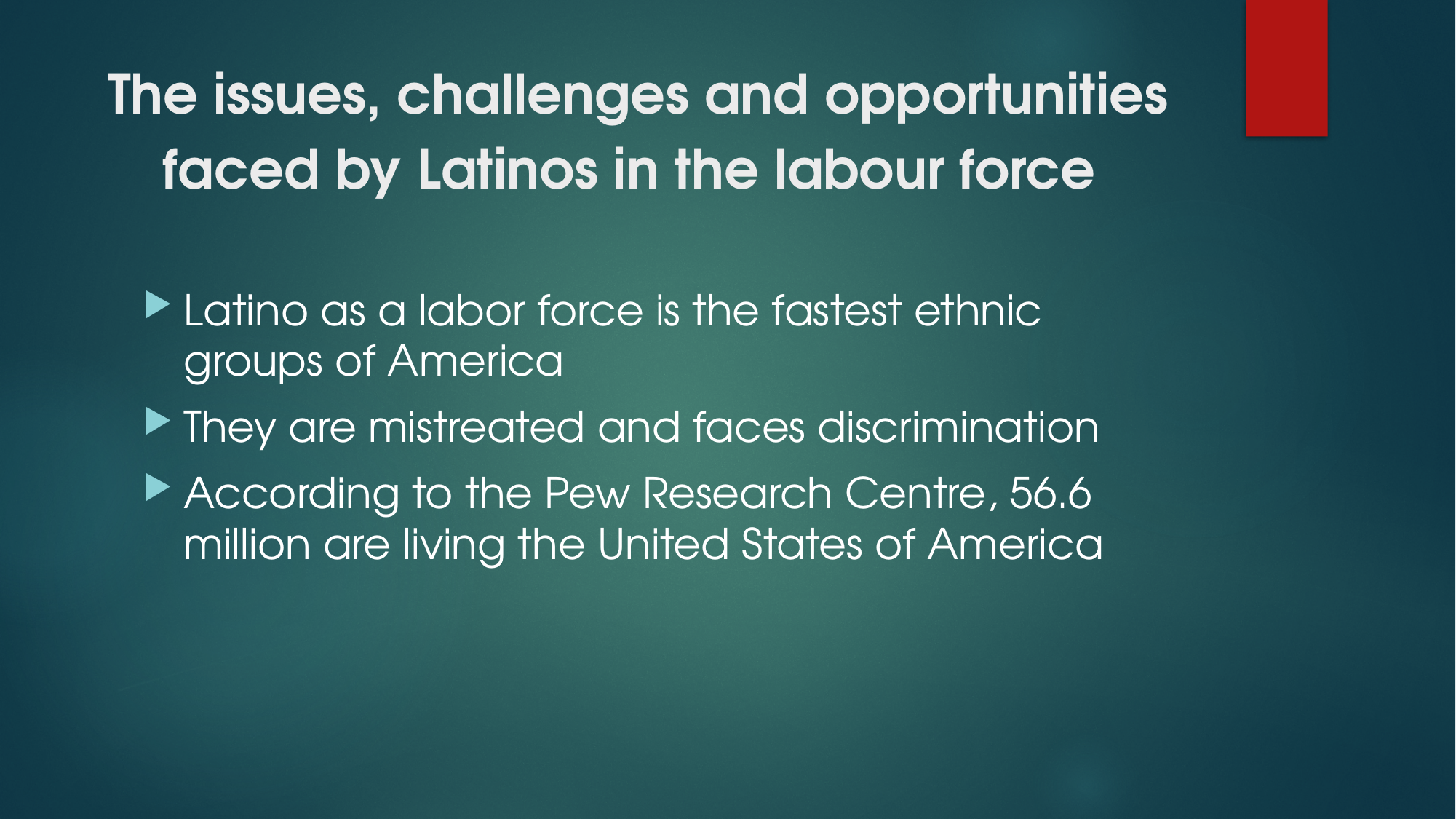

# The issues, challenges and opportunities faced by Latinos in the labour force
Latino as a labor force is the fastest ethnic groups of America
They are mistreated and faces discrimination
According to the Pew Research Centre, 56.6 million are living the United States of America